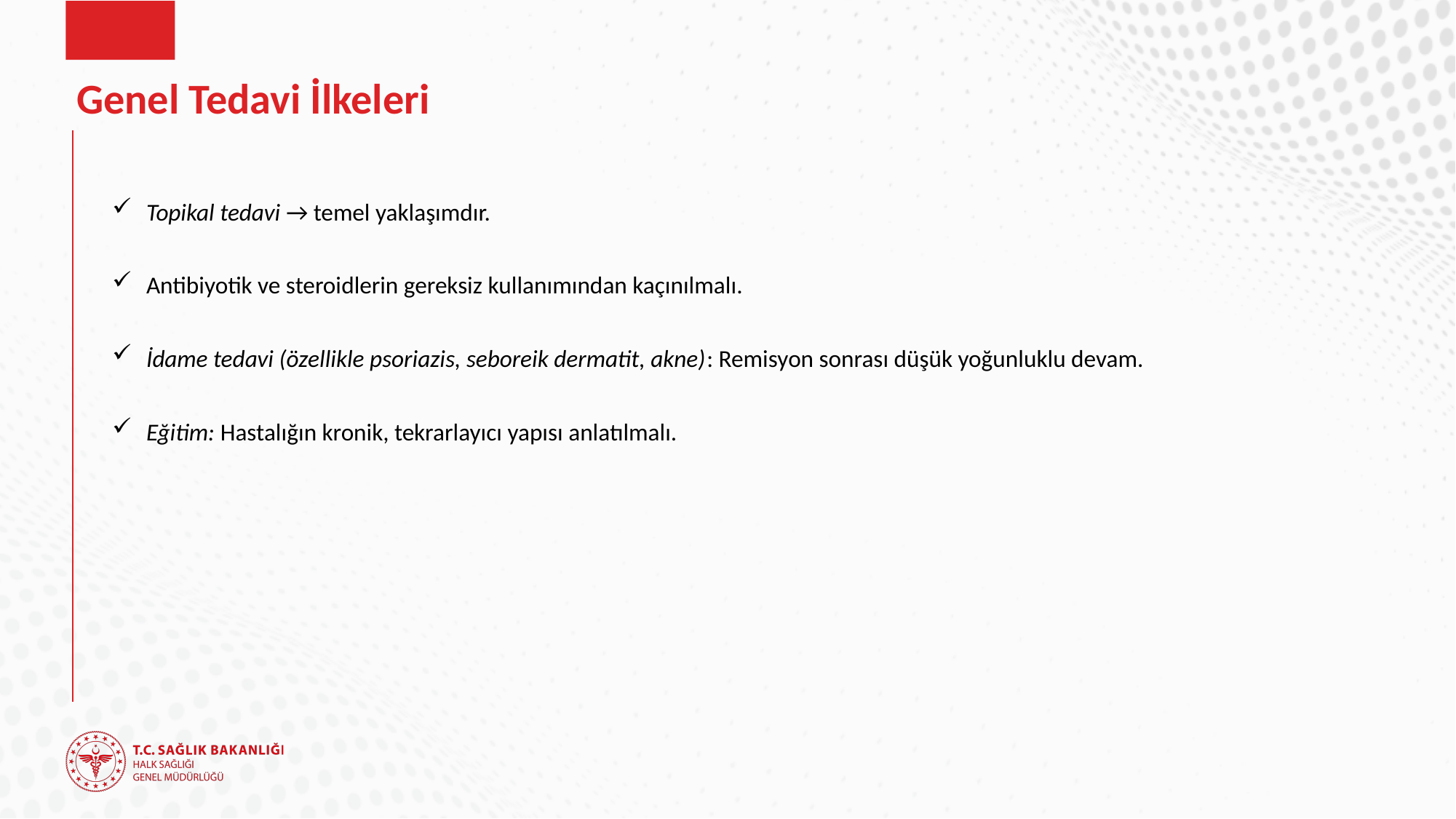

# Genel Tedavi İlkeleri
Topikal tedavi → temel yaklaşımdır.
Antibiyotik ve steroidlerin gereksiz kullanımından kaçınılmalı.
İdame tedavi (özellikle psoriazis, seboreik dermatit, akne): Remisyon sonrası düşük yoğunluklu devam.
Eğitim: Hastalığın kronik, tekrarlayıcı yapısı anlatılmalı.

19